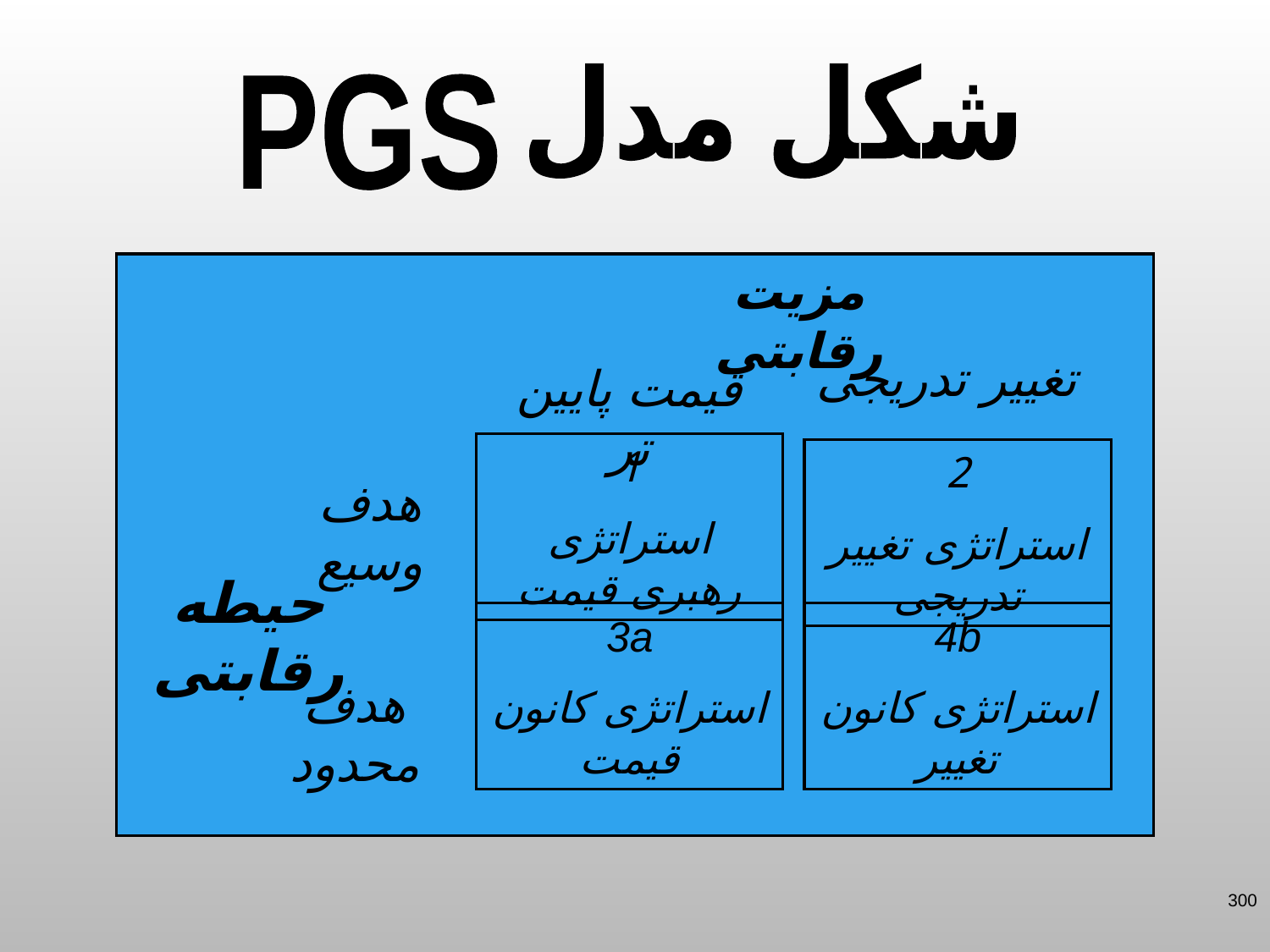

شکل مدل
PGS

مزیت رقابتی
تغییر تدریجی
قیمت پایین تر
1
استراتژی رهبری قیمت
2
استراتژی تغییر تدریجی
هدف وسیع
حیطه رقابتی
3a
استراتژی کانون قیمت
4b
استراتژی کانون تغییر
هدف محدود
300